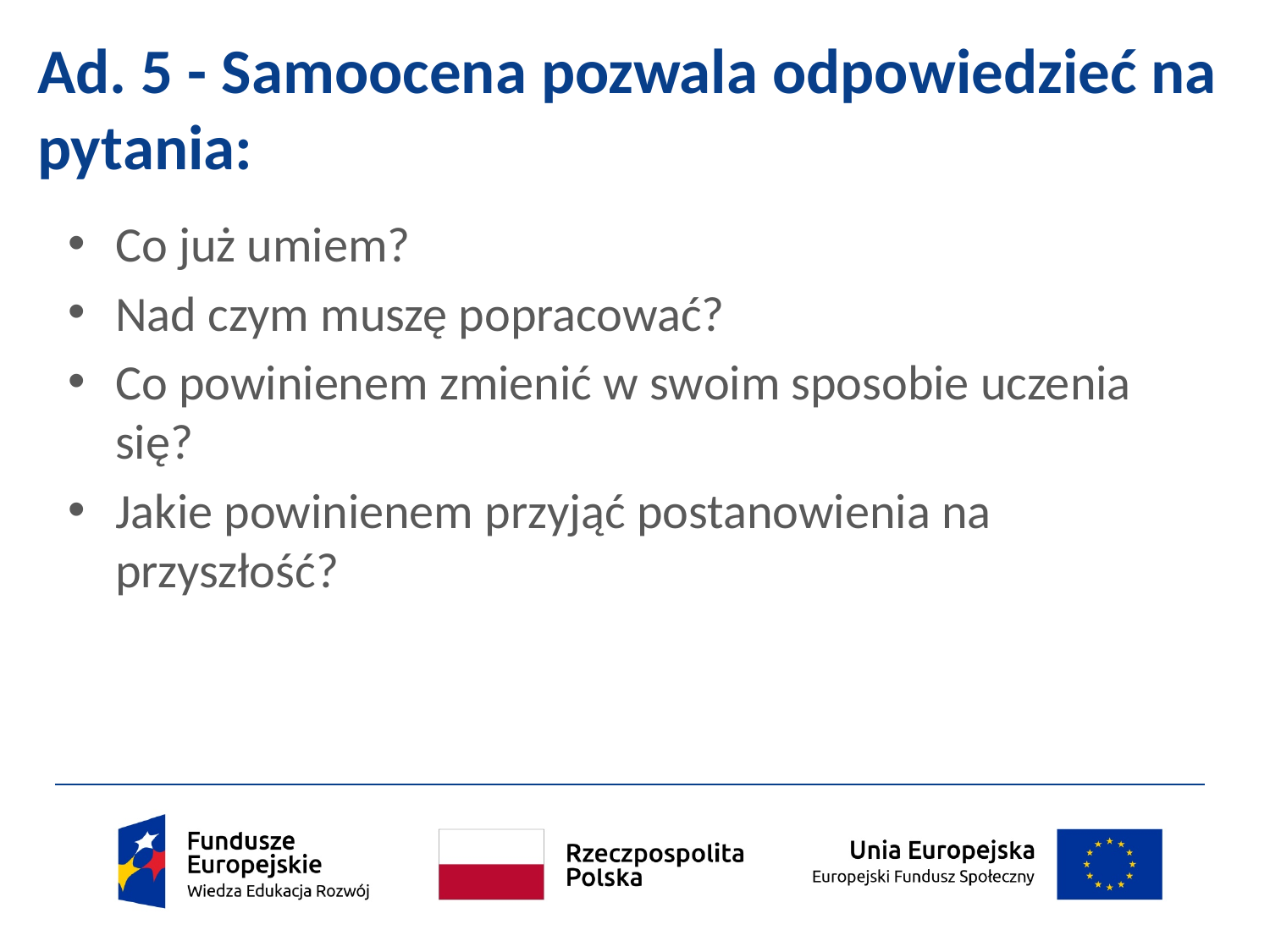

# Ad. 5 - Samoocena pozwala odpowiedzieć na pytania:
Co już umiem?
Nad czym muszę popracować?
Co powinienem zmienić w swoim sposobie uczenia się?
Jakie powinienem przyjąć postanowienia na przyszłość?